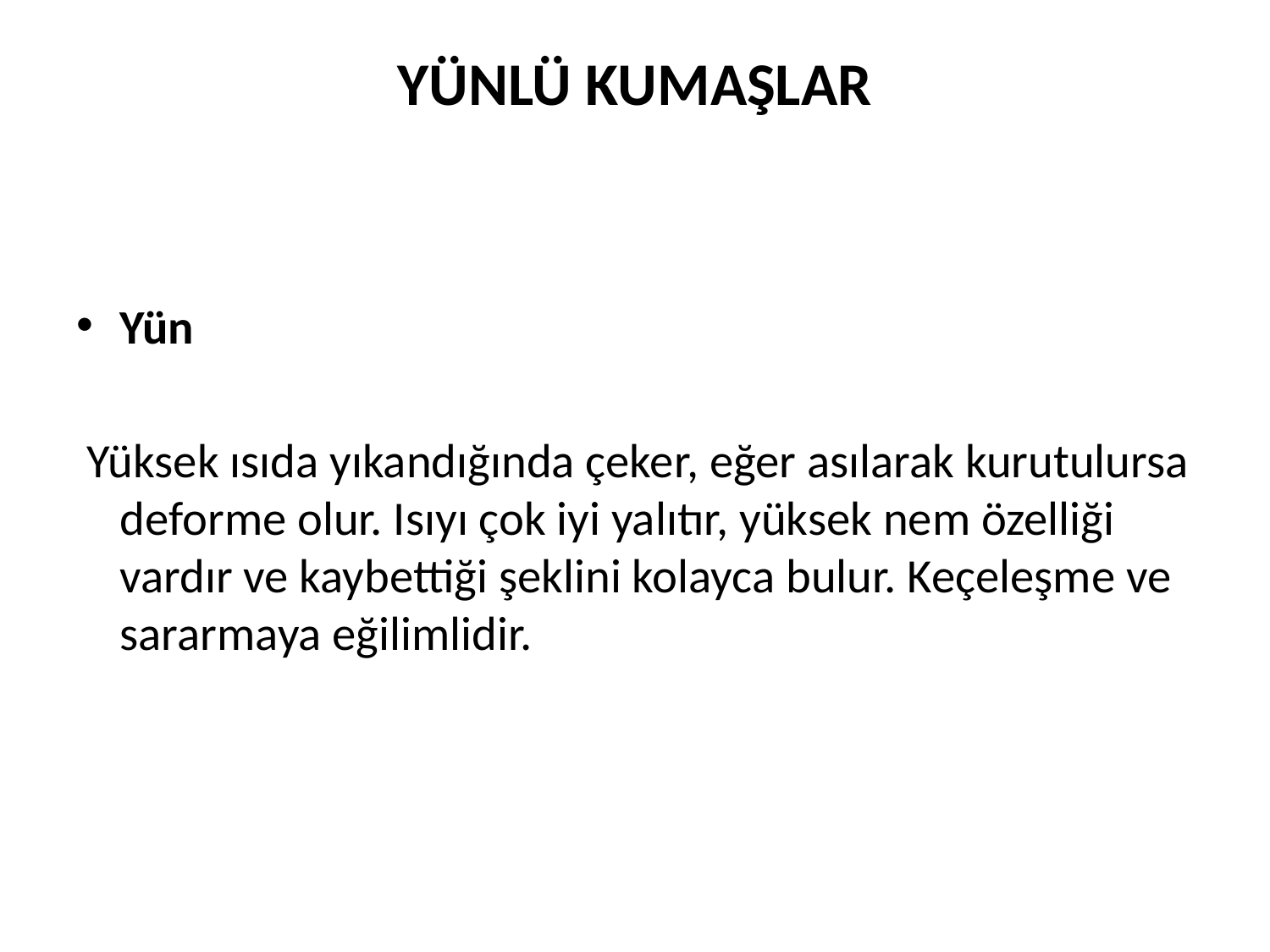

# YÜNLÜ KUMAŞLAR

Yün

 Yüksek ısıda yıkandığında çeker, eğer asılarak kurutulursa deforme olur. Isıyı çok iyi yalıtır, yüksek nem özelliği vardır ve kaybettiği şeklini kolayca bulur. Keçeleşme ve sararmaya eğilimlidir.